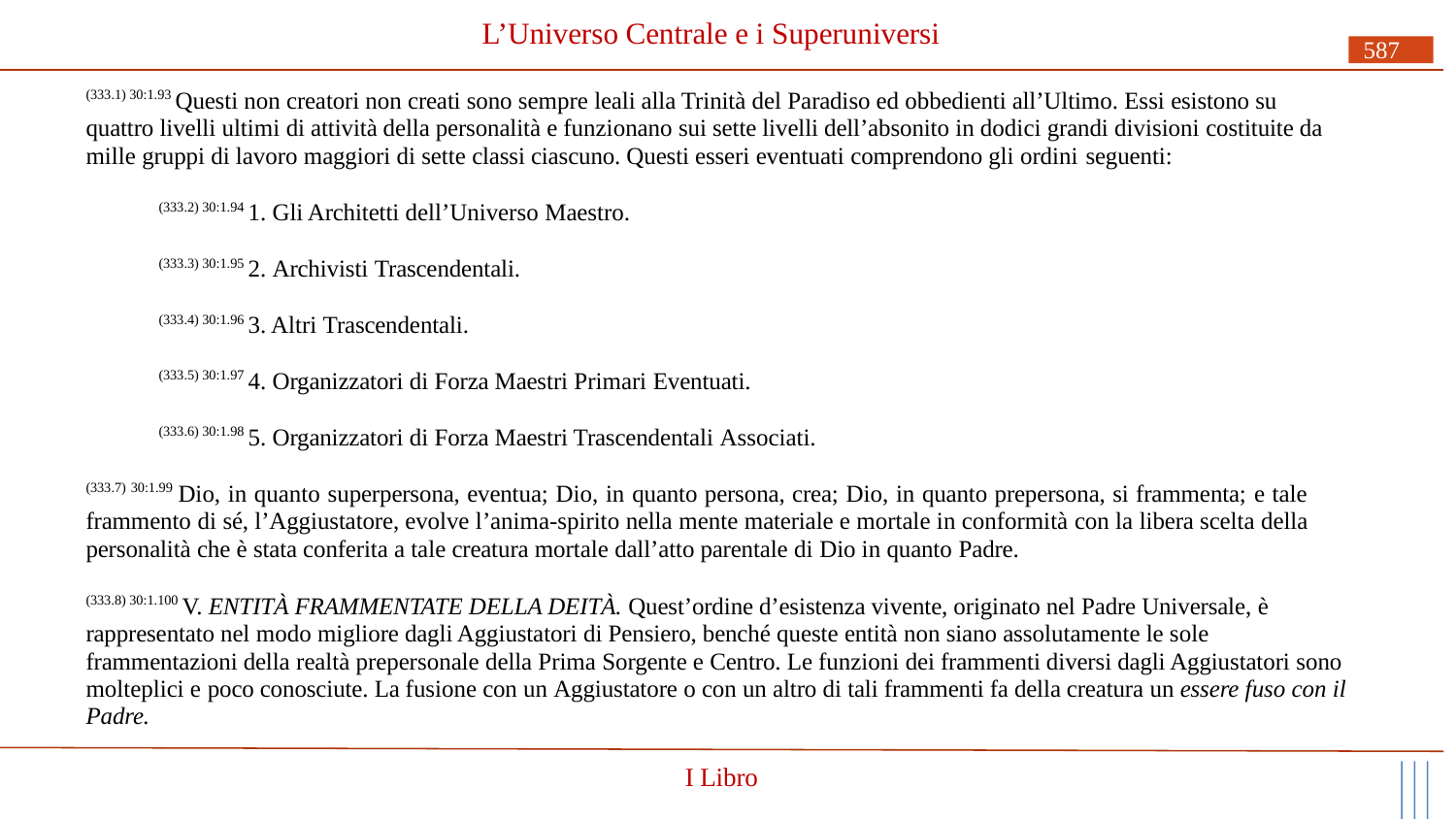

# L’Universo Centrale e i Superuniversi
587

(333.1) 30:1.93 Questi non creatori non creati sono sempre leali alla Trinità del Paradiso ed obbedienti all’Ultimo. Essi esistono su  quattro livelli ultimi di attività della personalità e funzionano sui sette livelli dell’absonito in dodici grandi divisioni costituite da  mille gruppi di lavoro maggiori di sette classi ciascuno. Questi esseri eventuati comprendono gli ordini seguenti:

(333.2) 30:1.94 1. Gli Architetti dell’Universo Maestro.
(333.3) 30:1.95 2. Archivisti Trascendentali.
(333.4) 30:1.96 3. Altri Trascendentali.
(333.5) 30:1.97 4. Organizzatori di Forza Maestri Primari Eventuati.
(333.6) 30:1.98 5. Organizzatori di Forza Maestri Trascendentali Associati.

(333.7) 30:1.99 Dio, in quanto superpersona, eventua; Dio, in quanto persona, crea; Dio, in quanto prepersona, si frammenta; e tale  frammento di sé, l’Aggiustatore, evolve l’anima-spirito nella mente materiale e mortale in conformità con la libera scelta della  personalità che è stata conferita a tale creatura mortale dall’atto parentale di Dio in quanto Padre.

(333.8) 30:1.100 V. ENTITÀ FRAMMENTATE DELLA DEITÀ. Quest’ordine d’esistenza vivente, originato nel Padre Universale, è  rappresentato nel modo migliore dagli Aggiustatori di Pensiero, benché queste entità non siano assolutamente le sole  frammentazioni della realtà prepersonale della Prima Sorgente e Centro. Le funzioni dei frammenti diversi dagli Aggiustatori sono  molteplici e poco conosciute. La fusione con un Aggiustatore o con un altro di tali frammenti fa della creatura un essere fuso con il  Padre.

I Libro